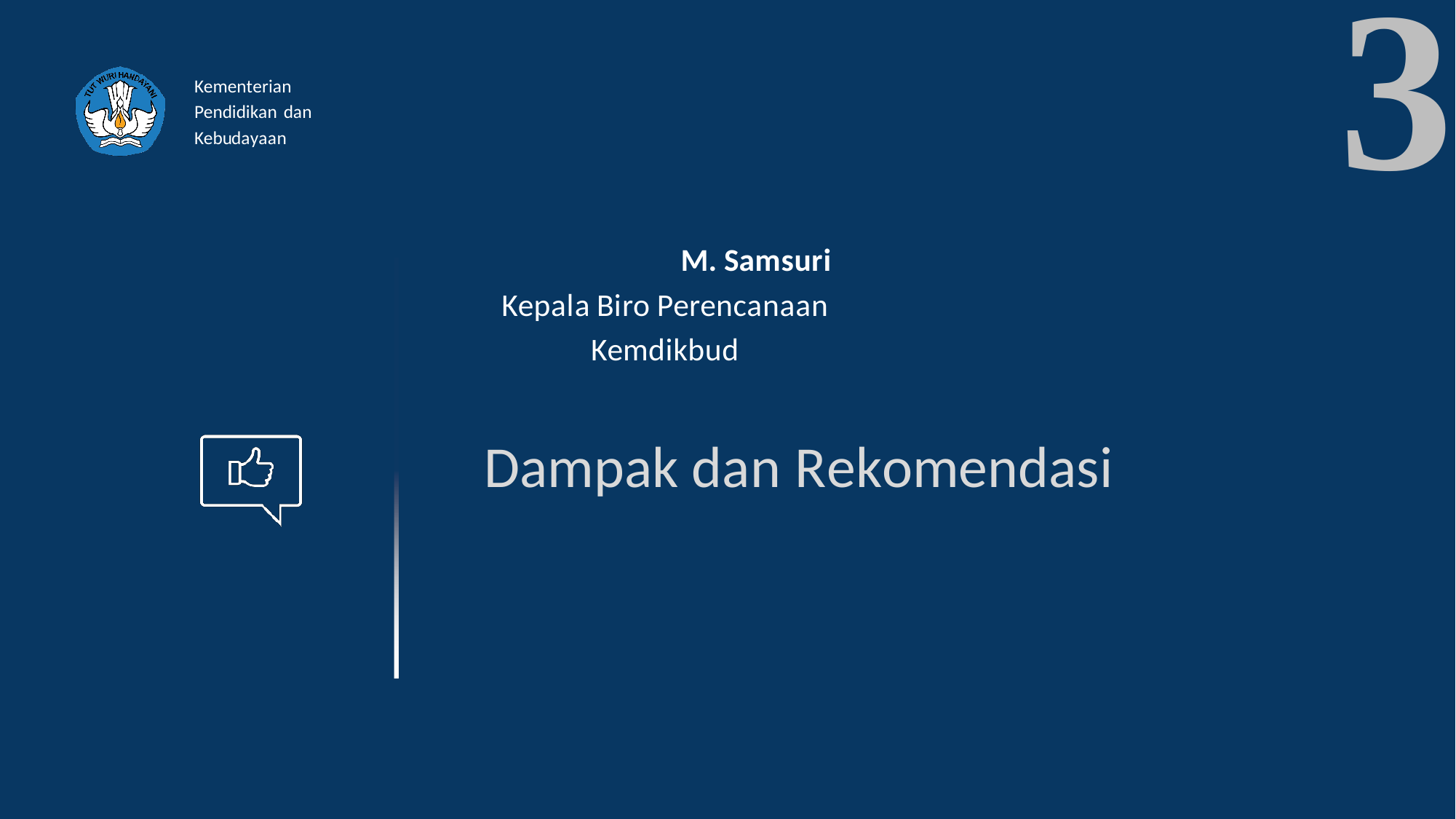

3

Kementerian
Pendidikan dan
Kebudayaan
M. Samsuri
Kepala Biro Perencanaan Kemdikbud

Dampak dan Rekomendasi